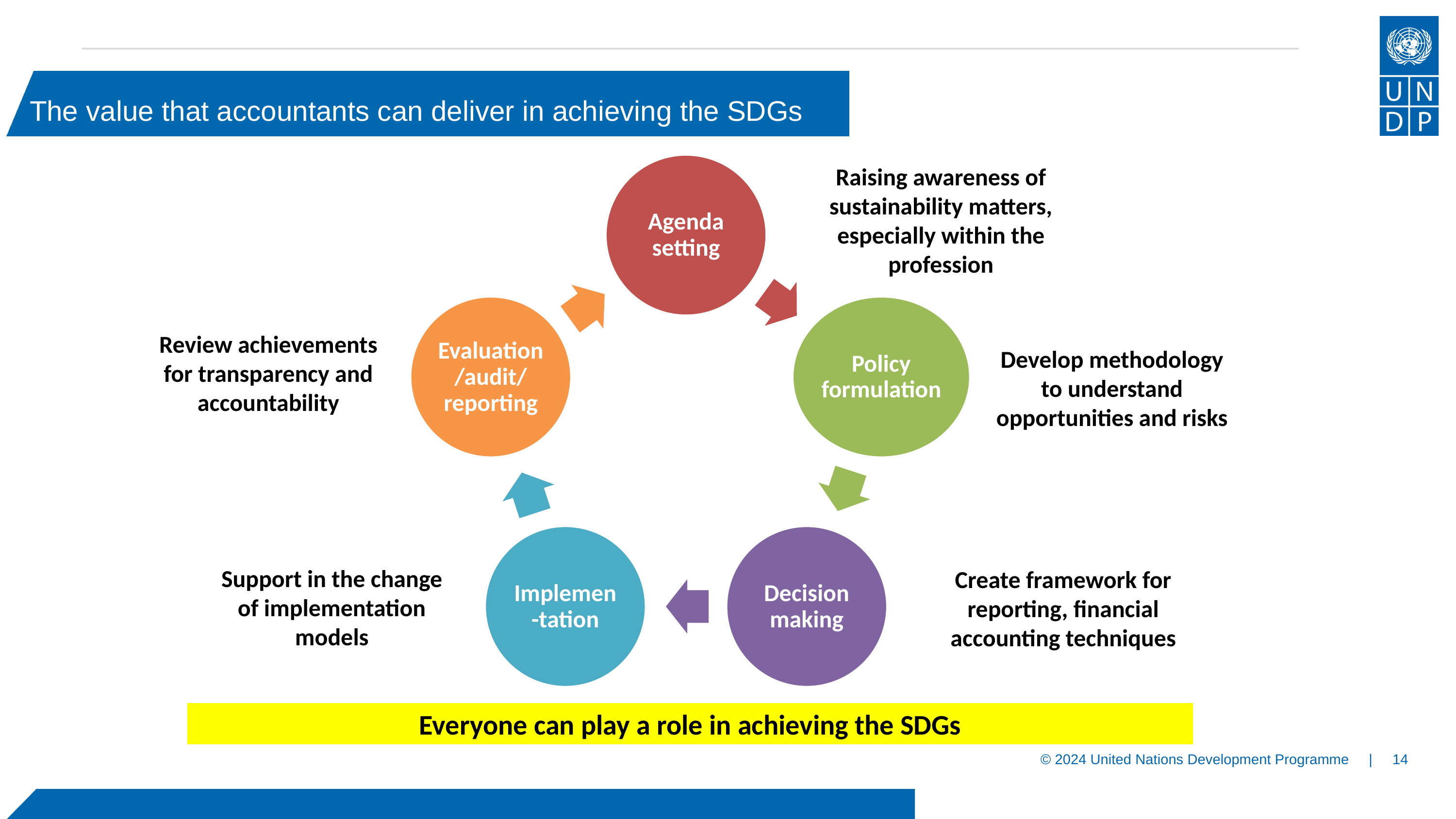

The value that accountants can deliver in achieving the SDGs

Agenda setting

Policy formulation

Decision making

Implemen-tation

Evaluation/audit/ reporting

Raising awareness of sustainability matters, especially within the profession
Review achievements for transparency and accountability
Develop methodology to understand opportunities and risks
Support in the change of implementation models
Create framework for reporting, financial accounting techniques
Everyone can play a role in achieving the SDGs
© 2024 United Nations Development Programme     |     14